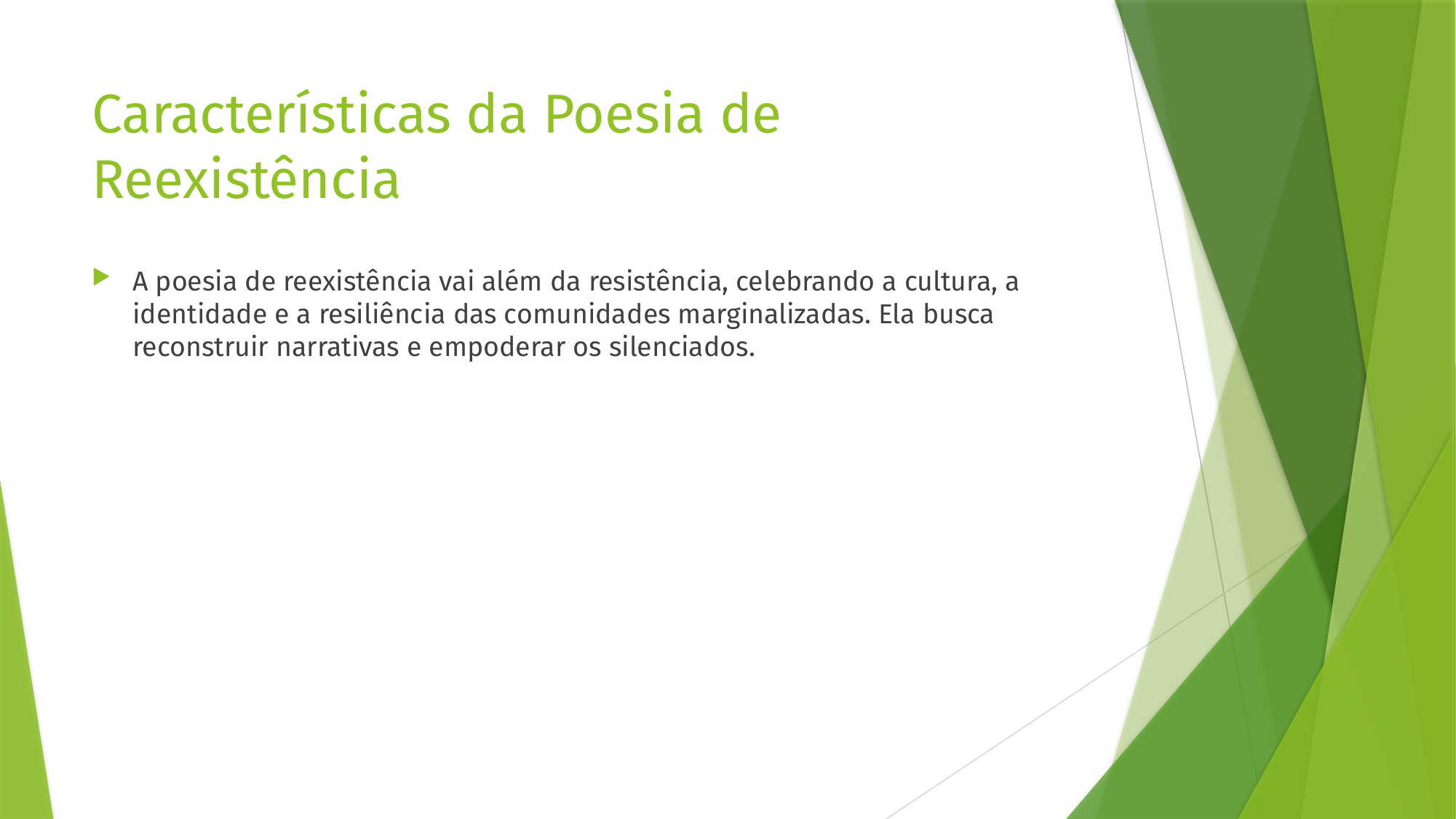

# Características da Poesia de Reexistência
A poesia de reexistência vai além da resistência, celebrando a cultura, a identidade e a resiliência das comunidades marginalizadas. Ela busca reconstruir narrativas e empoderar os silenciados.